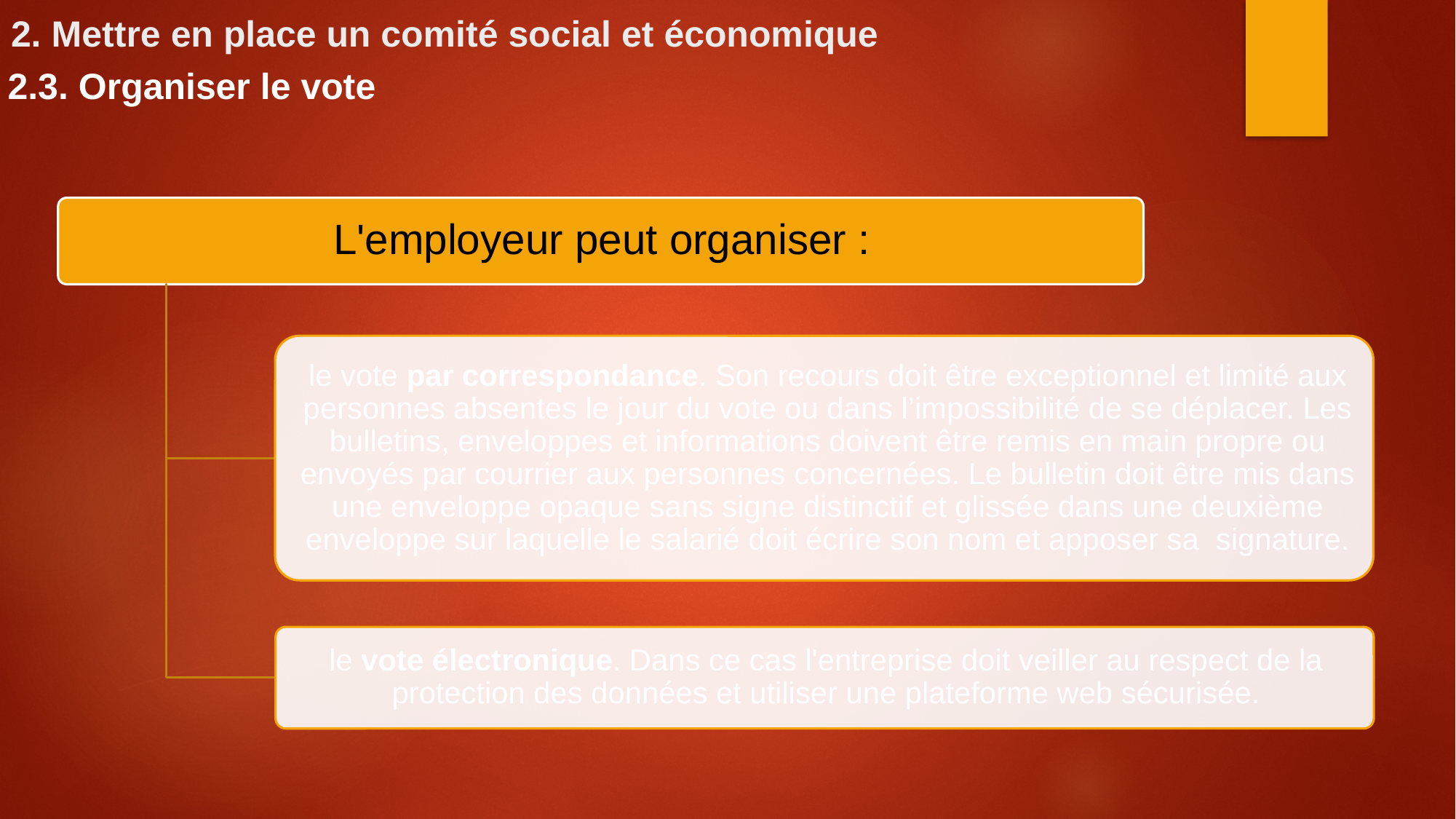

# 2. Mettre en place un comité social et économique
2.3. Organiser le vote
L'employeur peut organiser :
le vote par correspondance. Son recours doit être exceptionnel et limité aux personnes absentes le jour du vote ou dans l’impossibilité de se déplacer. Les bulletins, enveloppes et informations doivent être remis en main propre ou envoyés par courrier aux personnes concernées. Le bulletin doit être mis dans une enveloppe opaque sans signe distinctif et glissée dans une deuxième enveloppe sur laquelle le salarié doit écrire son nom et apposer sa  signature.
le vote électronique. Dans ce cas l'entreprise doit veiller au respect de la protection des données et utiliser une plateforme web sécurisée.